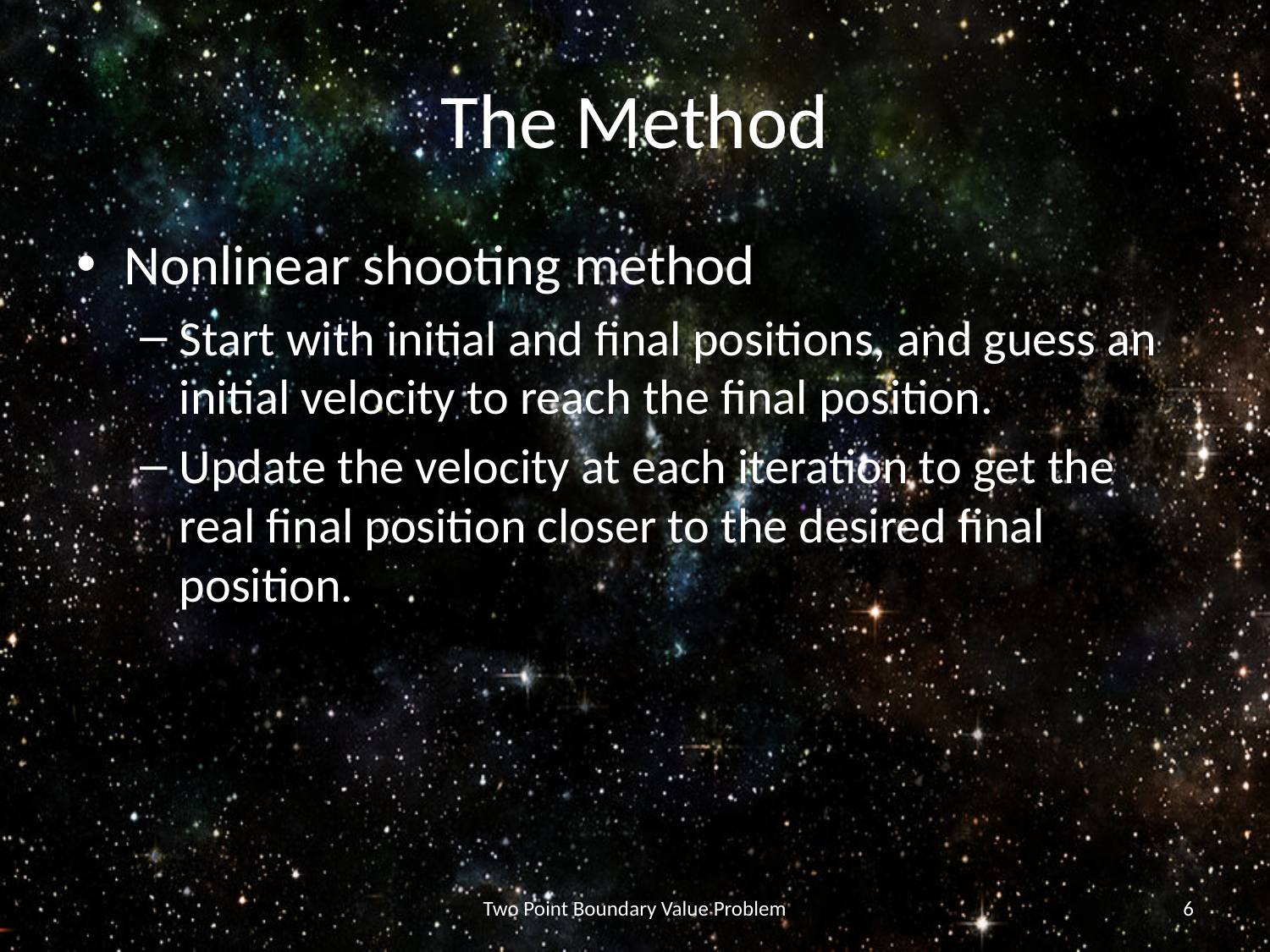

# The Method
Nonlinear shooting method
Start with initial and final positions, and guess an initial velocity to reach the final position.
Update the velocity at each iteration to get the real final position closer to the desired final position.
Two Point Boundary Value Problem
6